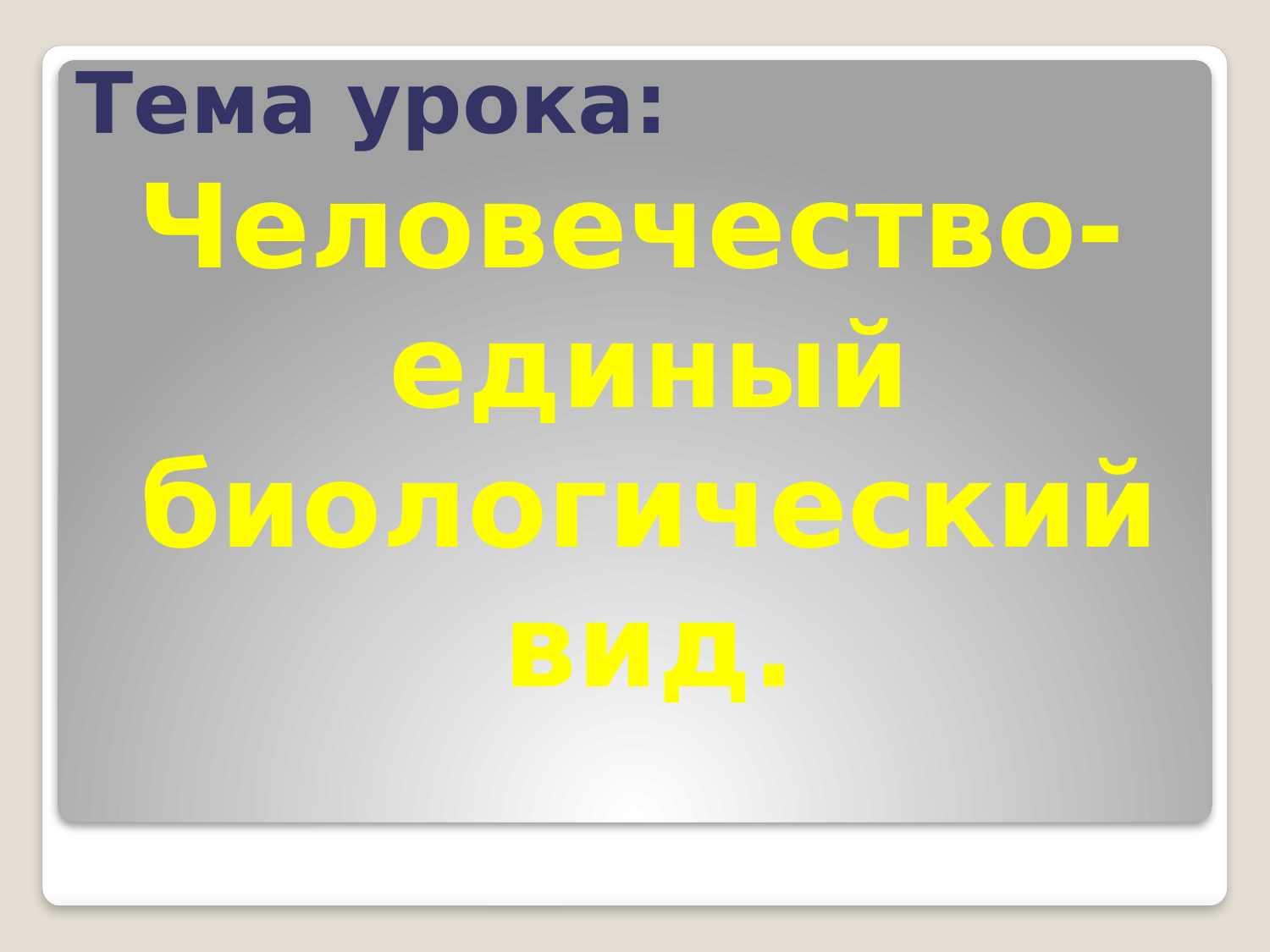

# Тема урока:
Человечество- единый биологический вид.